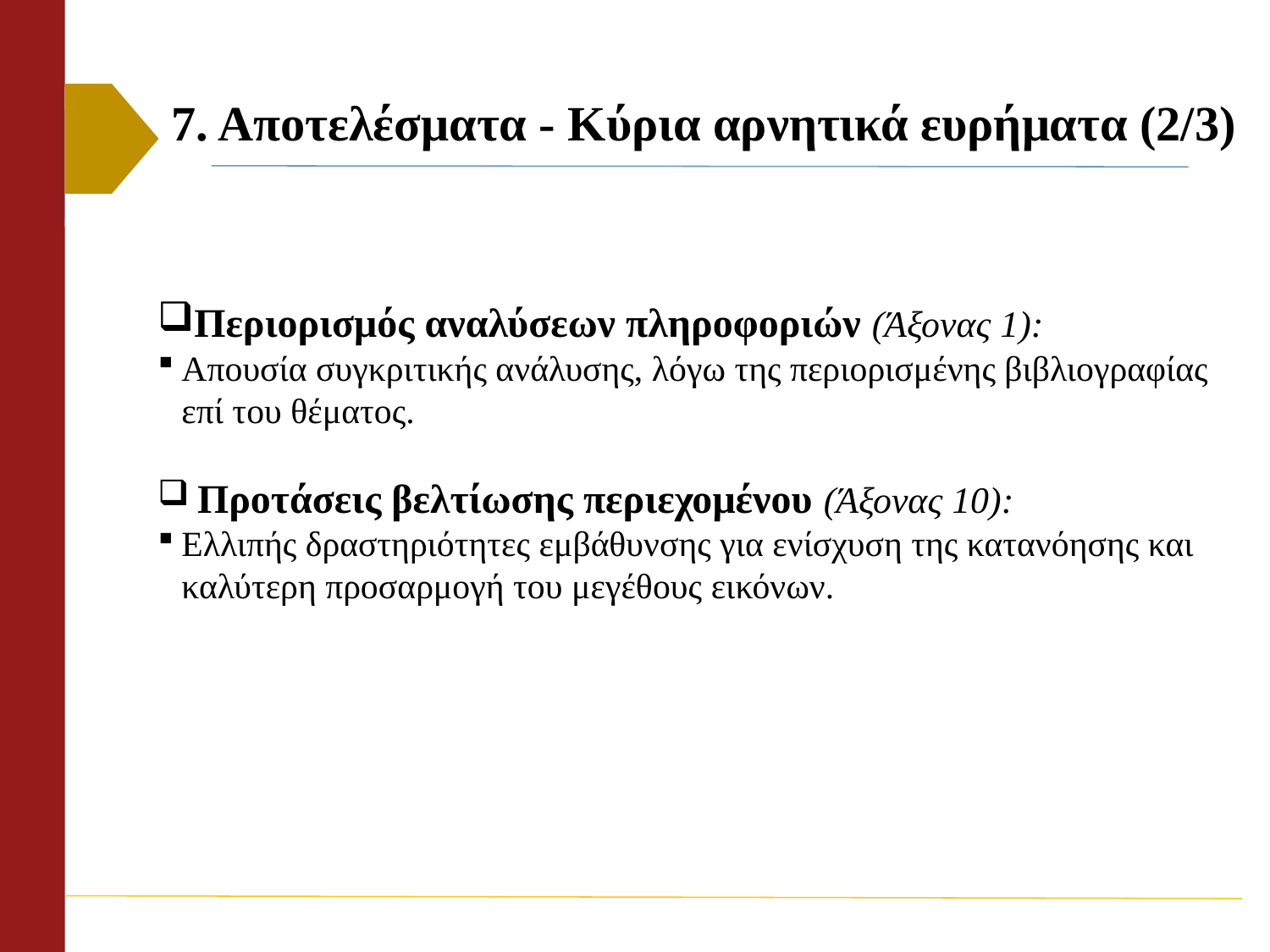

# 7. Αποτελέσματα - Κύρια αρνητικά ευρήματα (2/3)

Περιορισμός αναλύσεων πληροφοριών (Άξονας 1):
Απουσία συγκριτικής ανάλυσης, λόγω της περιορισμένης βιβλιογραφίας επί του θέματος.
 Προτάσεις βελτίωσης περιεχομένου (Άξονας 10):
Ελλιπής δραστηριότητες εμβάθυνσης για ενίσχυση της κατανόησης και καλύτερη προσαρμογή του μεγέθους εικόνων.